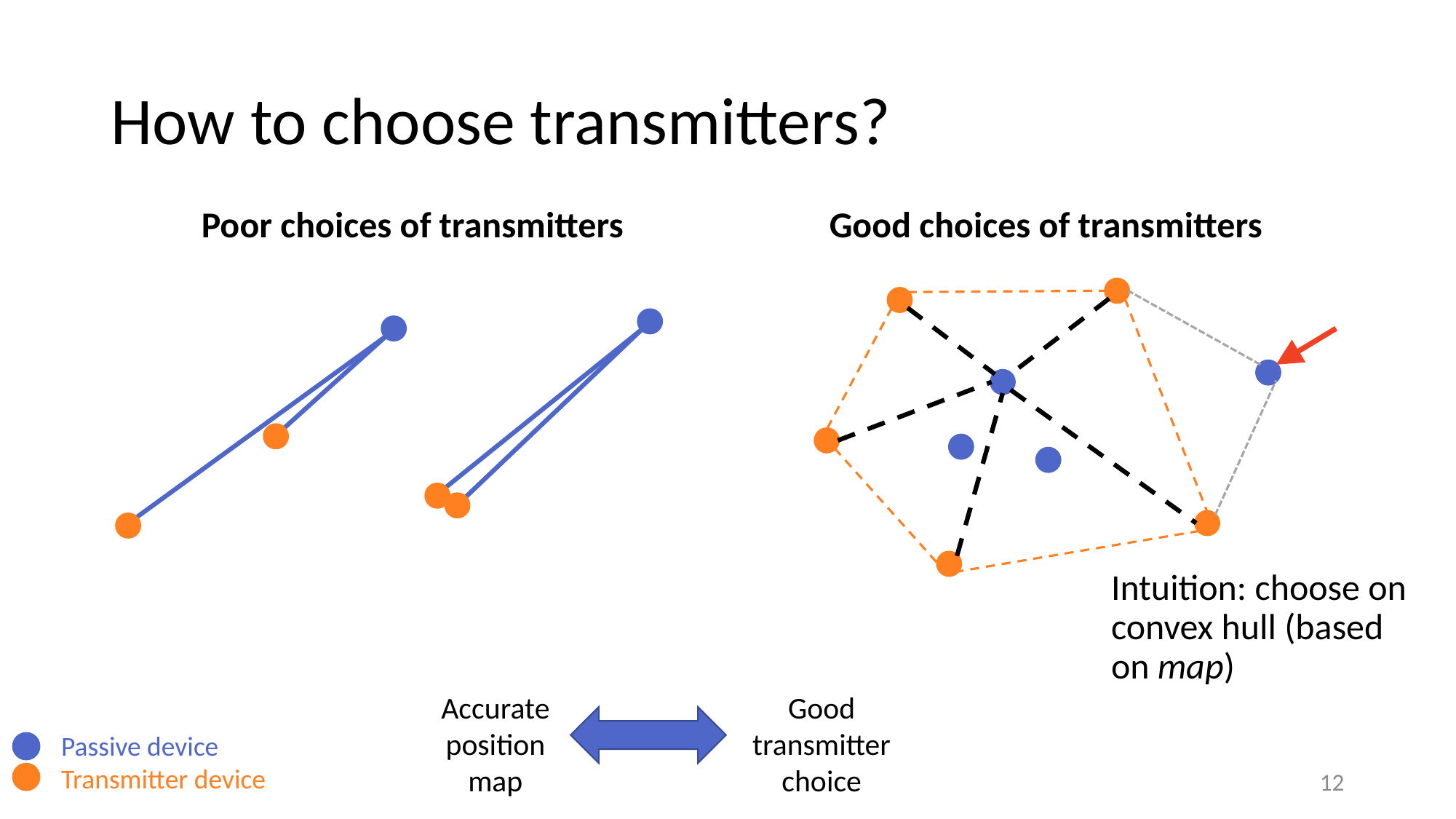

# How to choose transmitters?
Poor choices of transmitters
Good choices of transmitters

Intuition: choose on convex hull (based on map)
Accurate position map
Good transmitter choice

Passive device
Transmitter device

12